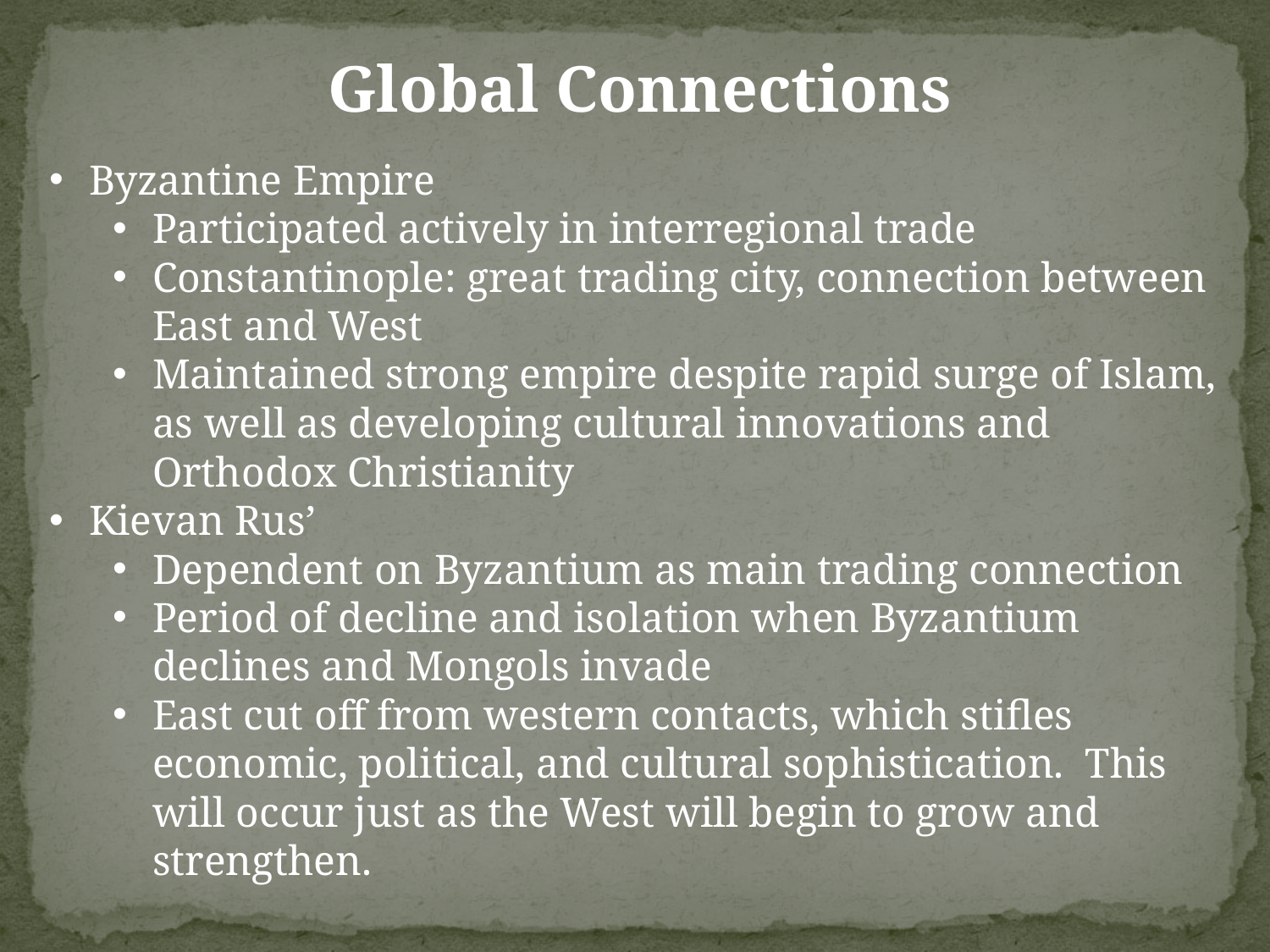

Global Connections
Byzantine Empire
Participated actively in interregional trade
Constantinople: great trading city, connection between East and West
Maintained strong empire despite rapid surge of Islam, as well as developing cultural innovations and Orthodox Christianity
Kievan Rus’
Dependent on Byzantium as main trading connection
Period of decline and isolation when Byzantium declines and Mongols invade
East cut off from western contacts, which stifles economic, political, and cultural sophistication.  This will occur just as the West will begin to grow and strengthen.